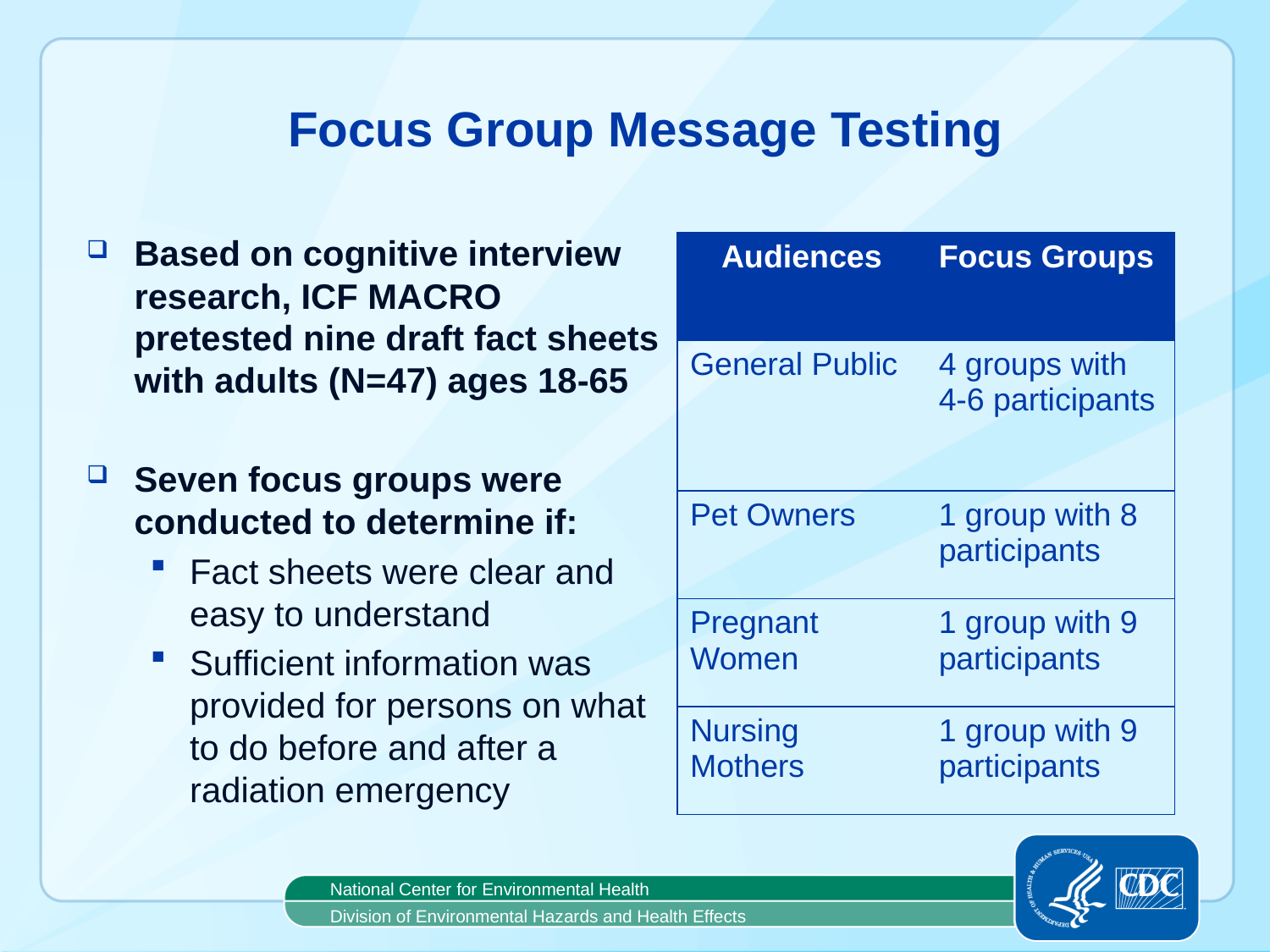

# Focus Group Message Testing
| Audiences | Focus Groups |
| --- | --- |
| General Public | 4 groups with 4-6 participants |
| Pet Owners | 1 group with 8 participants |
| Pregnant Women | 1 group with 9 participants |
| Nursing Mothers | 1 group with 9 participants |

Based on cognitive interview research, ICF MACRO pretested nine draft fact sheets with adults (N=47) ages 18-65

Seven focus groups were conducted to determine if:
Fact sheets were clear and easy to understand
Sufficient information was provided for persons on what to do before and after a radiation emergency